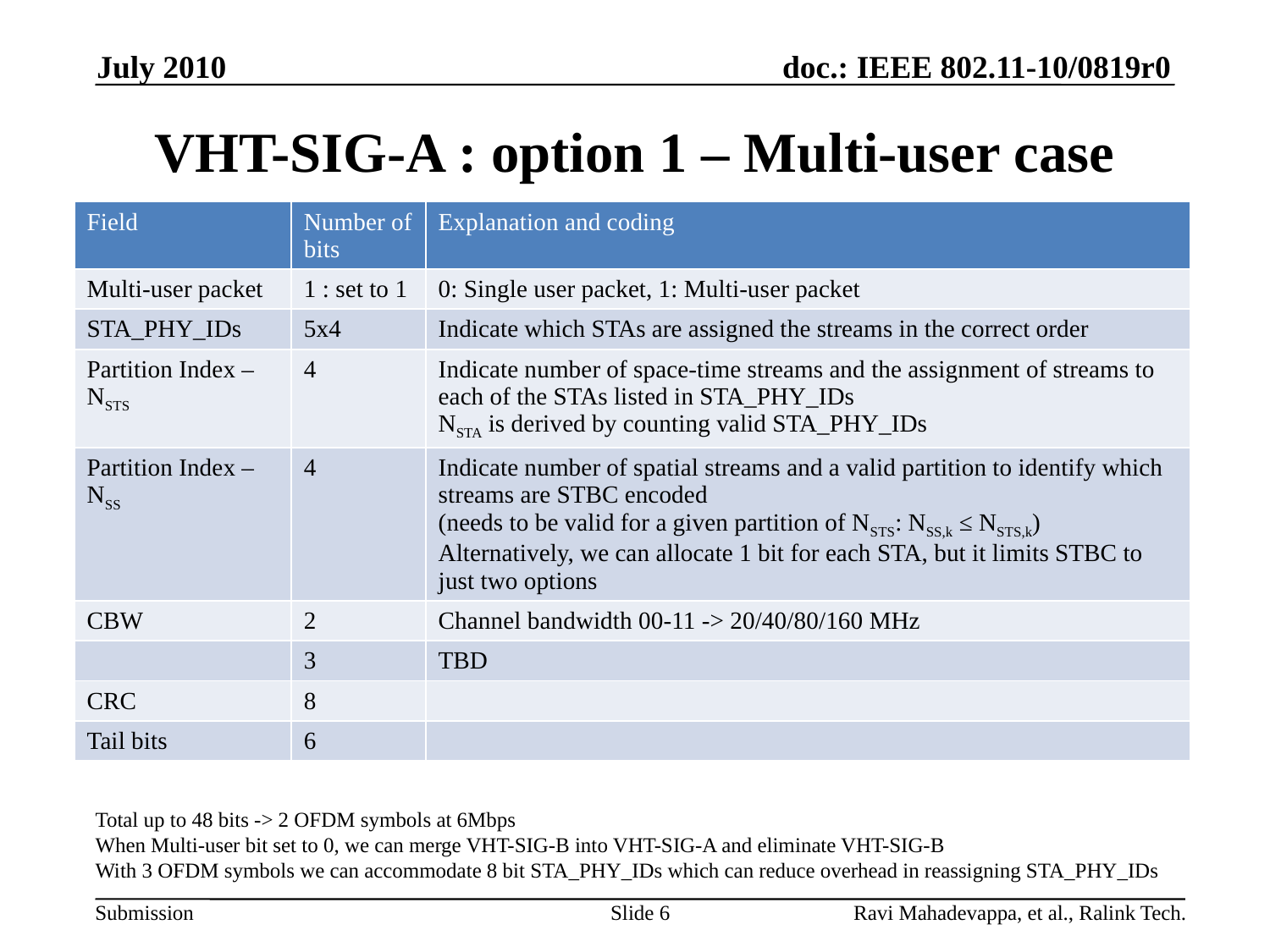

July 2010
# VHT-SIG-A : option 1 – Multi-user case
| Field | Number of bits | Explanation and coding |
| --- | --- | --- |
| Multi-user packet | 1 : set to 1 | 0: Single user packet, 1: Multi-user packet |
| STA\_PHY\_IDs | 5x4 | Indicate which STAs are assigned the streams in the correct order |
| Partition Index – NSTS | 4 | Indicate number of space-time streams and the assignment of streams to each of the STAs listed in STA\_PHY\_IDs NSTA is derived by counting valid STA\_PHY\_IDs |
| Partition Index – NSS | 4 | Indicate number of spatial streams and a valid partition to identify which streams are STBC encoded (needs to be valid for a given partition of NSTS: NSS,k ≤ NSTS,k) Alternatively, we can allocate 1 bit for each STA, but it limits STBC to just two options |
| CBW | 2 | Channel bandwidth 00-11 -> 20/40/80/160 MHz |
|  | 3 | TBD |
| CRC | 8 |  |
| Tail bits | 6 |  |
Total up to 48 bits -> 2 OFDM symbols at 6Mbps
When Multi-user bit set to 0, we can merge VHT-SIG-B into VHT-SIG-A and eliminate VHT-SIG-B
With 3 OFDM symbols we can accommodate 8 bit STA_PHY_IDs which can reduce overhead in reassigning STA_PHY_IDs
Slide 6
Ravi Mahadevappa, et al., Ralink Tech.